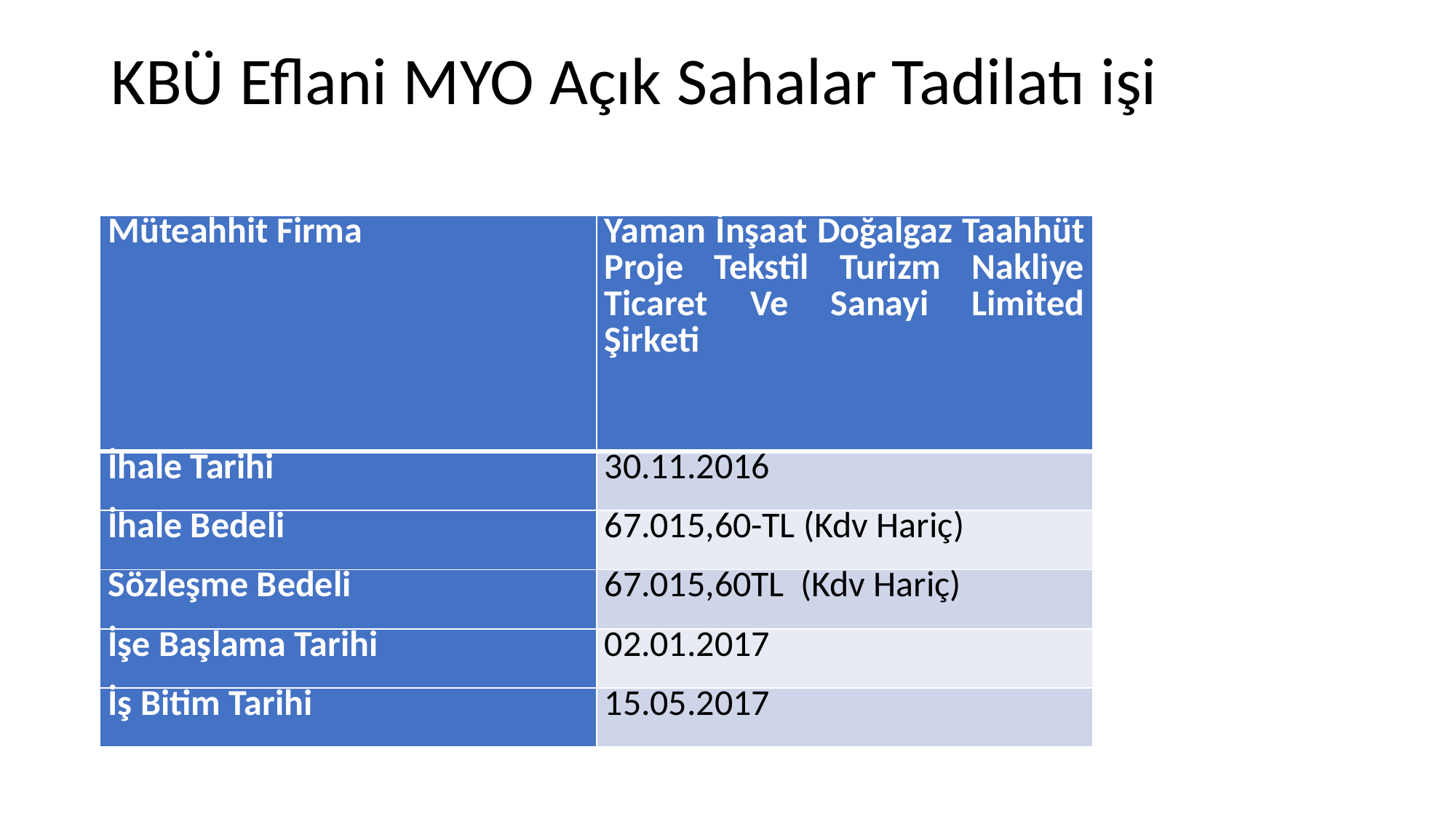

# KBÜ Eflani MYO Açık Sahalar Tadilatı işi
| Müteahhit Firma | Yaman İnşaat Doğalgaz Taahhüt Proje Tekstil Turizm Nakliye Ticaret Ve Sanayi Limited Şirketi |
| --- | --- |
| İhale Tarihi | 30.11.2016 |
| İhale Bedeli | 67.015,60-TL (Kdv Hariç) |
| Sözleşme Bedeli | 67.015,60TL (Kdv Hariç) |
| İşe Başlama Tarihi | 02.01.2017 |
| İş Bitim Tarihi | 15.05.2017 |